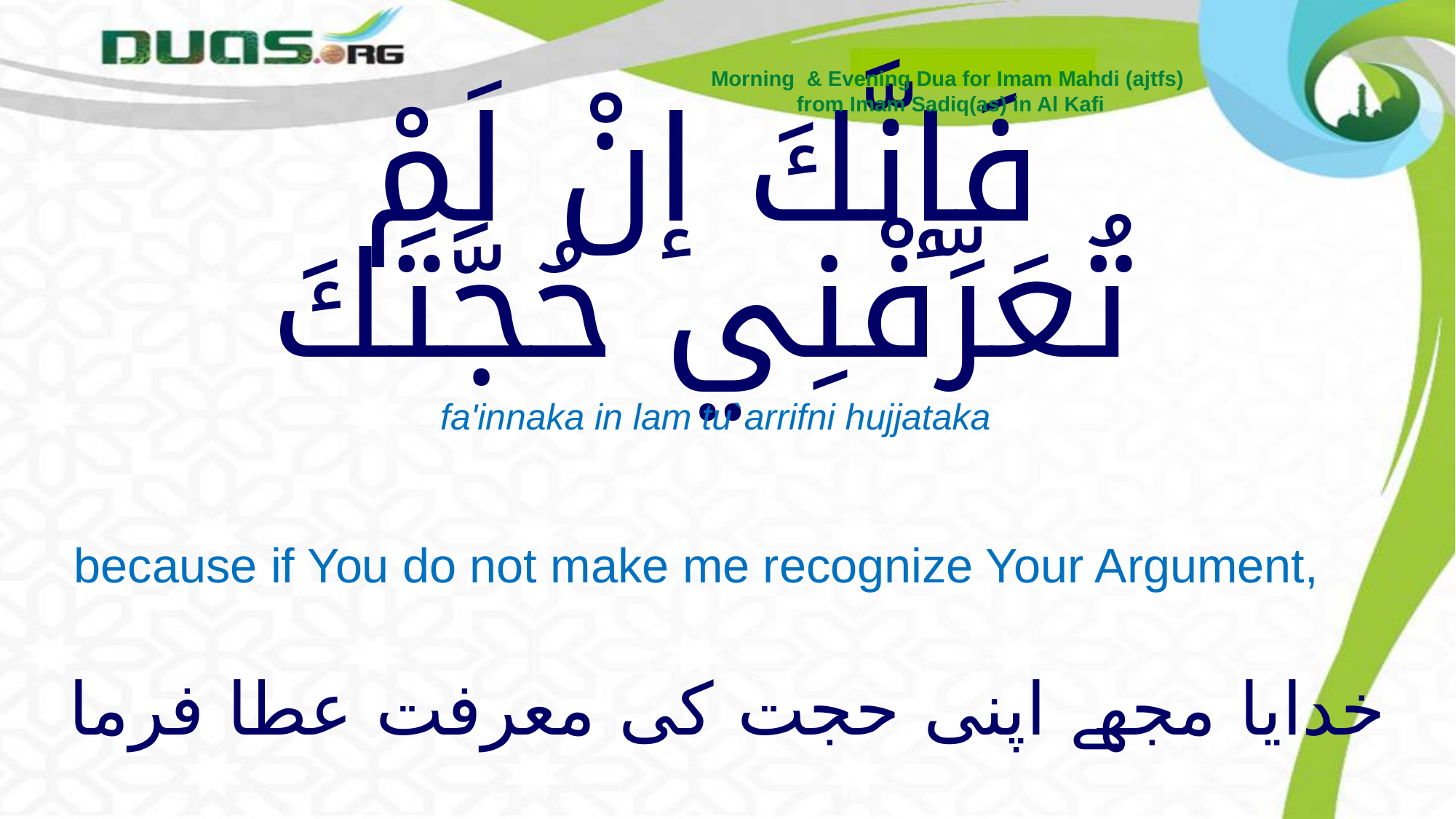

Morning  & Evening Dua for Imam Mahdi (ajtfs)
from Imam Sadiq(as) in Al Kafi
# فَإنَّكَ إنْ لَمْ تُعَرِّفْنِي حُجَّتَكَ

fa'innaka in lam tu`arrifni hujjataka

because if You do not make me recognize Your Argument,
خدایا مجھے اپنی حجت کی معرفت عطا فرما